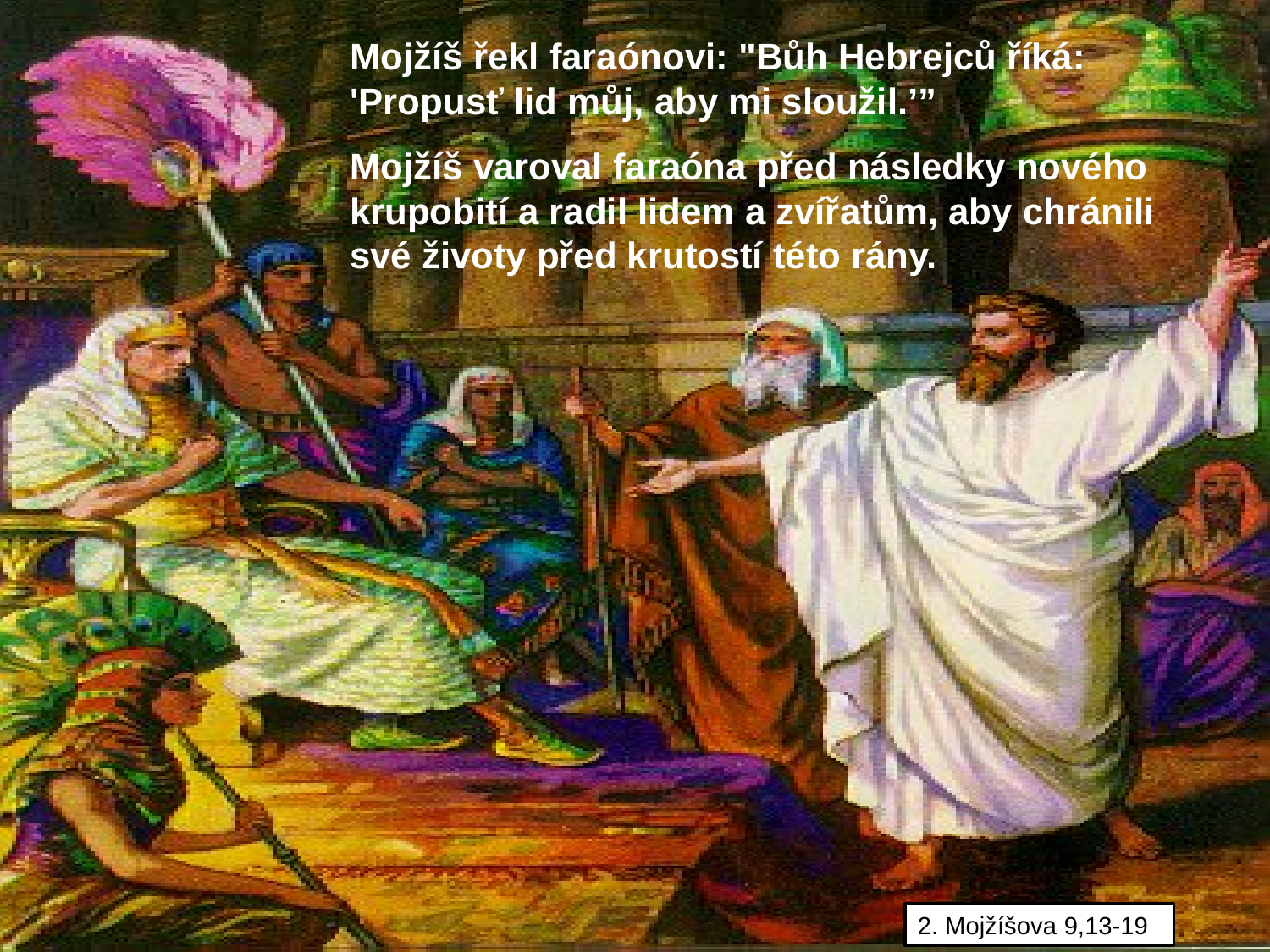

Mojžíš řekl faraónovi: "Bůh Hebrejců říká: 'Propusť lid můj, aby mi sloužil.’”
Mojžíš varoval faraóna před následky nového krupobití a radil lidem a zvířatům, aby chránili  své životy před krutostí této rány.
2. Mojžíšova 9,13-19